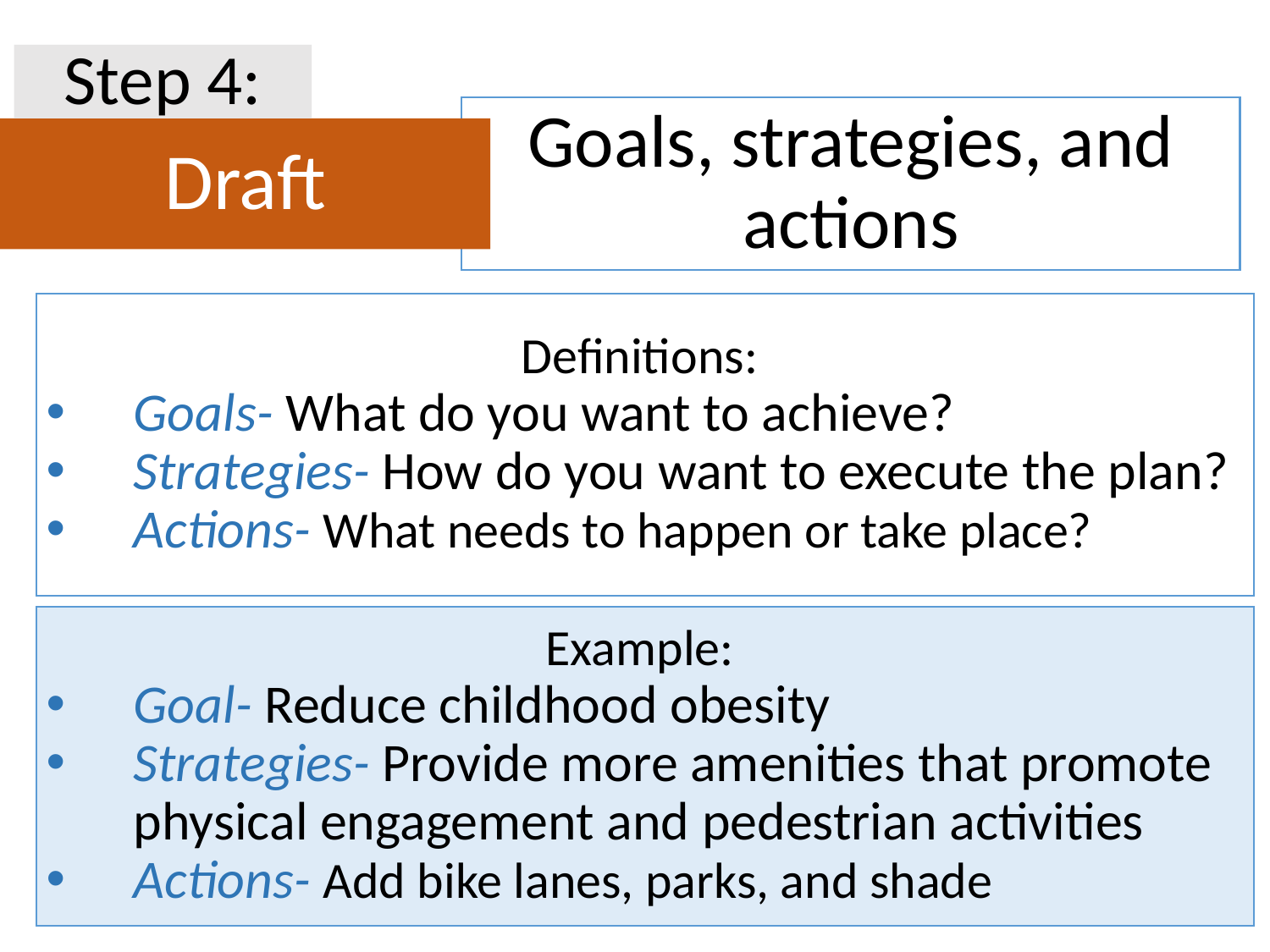

Step 4:
Goals, strategies, and actions
Draft
Definitions:
Goals- What do you want to achieve?
Strategies- How do you want to execute the plan?
Actions- What needs to happen or take place?
Example:
Goal- Reduce childhood obesity
Strategies- Provide more amenities that promote physical engagement and pedestrian activities
Actions- Add bike lanes, parks, and shade
Ie: land use can impact health by providing diverse modes of transportation and accommodating more public transit stops